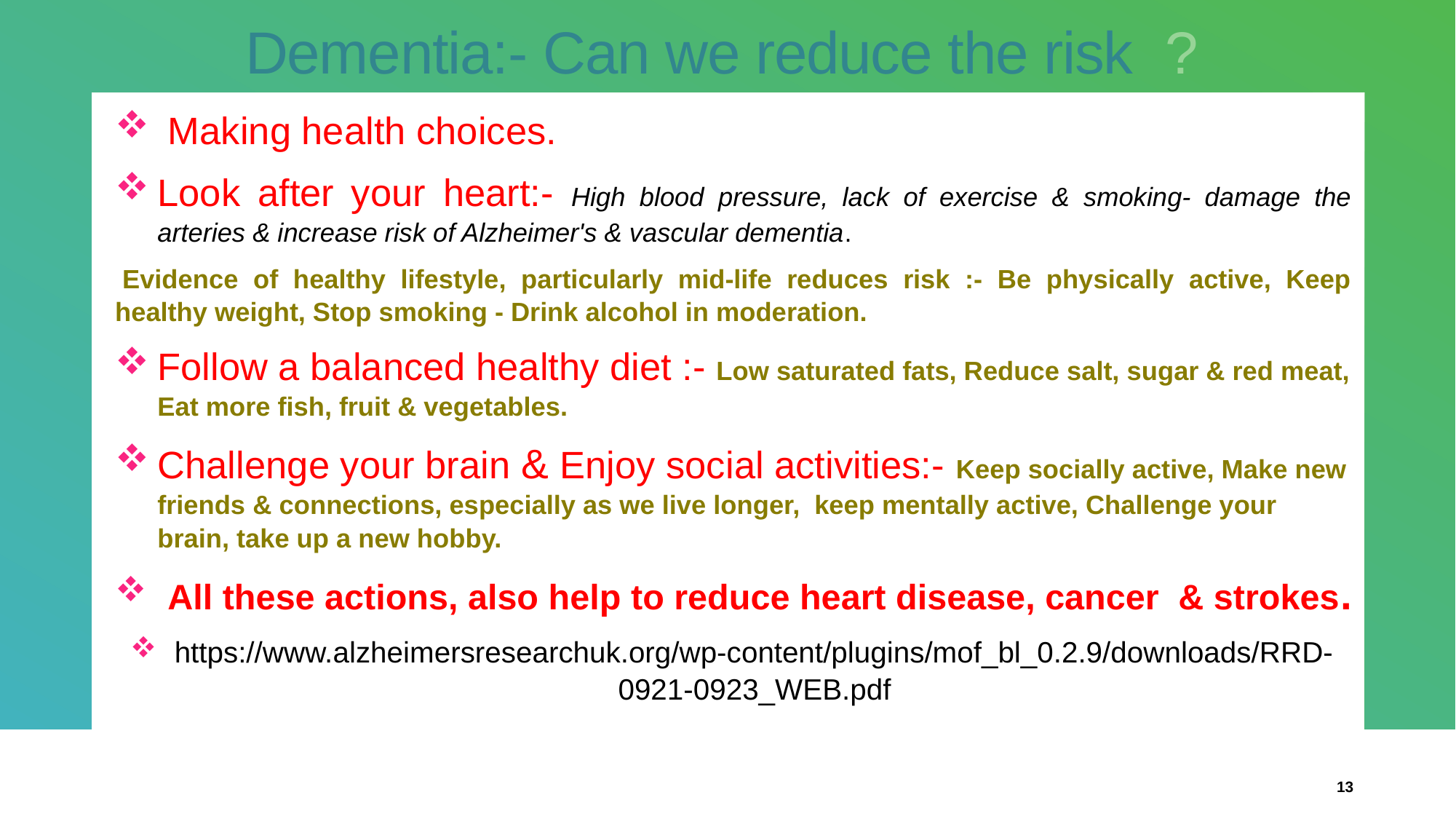

# Dementia:- Can we reduce the risk  ?
 Making health choices.
Look after your heart:- High blood pressure, lack of exercise & smoking- damage the arteries & increase risk of Alzheimer's & vascular dementia.
 Evidence of healthy lifestyle, particularly mid-life reduces risk :- Be physically active, Keep healthy weight, Stop smoking - Drink alcohol in moderation.
Follow a balanced healthy diet :- Low saturated fats, Reduce salt, sugar & red meat, Eat more fish, fruit & vegetables.
Challenge your brain & Enjoy social activities:- Keep socially active, Make new friends & connections, especially as we live longer,  keep mentally active, Challenge your brain, take up a new hobby.
 All these actions, also help to reduce heart disease, cancer  & strokes.
https://www.alzheimersresearchuk.org/wp-content/plugins/mof_bl_0.2.9/downloads/RRD-0921-0923_WEB.pdf

13